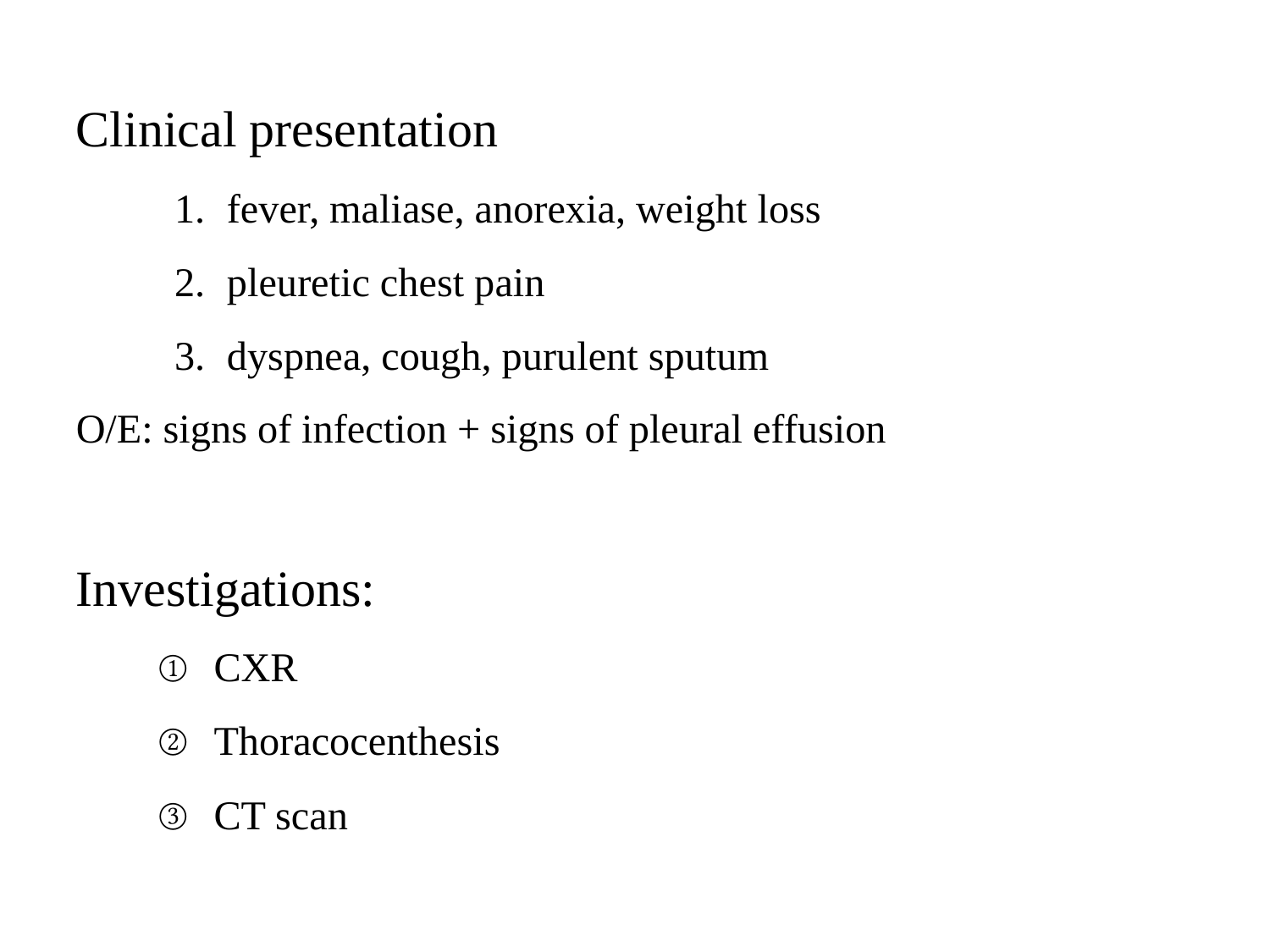

# Clinical presentation
fever, maliase, anorexia, weight loss
pleuretic chest pain
dyspnea, cough, purulent sputum
O/E: signs of infection + signs of pleural effusion

Investigations:
CXR
Thoracocenthesis
CT scan